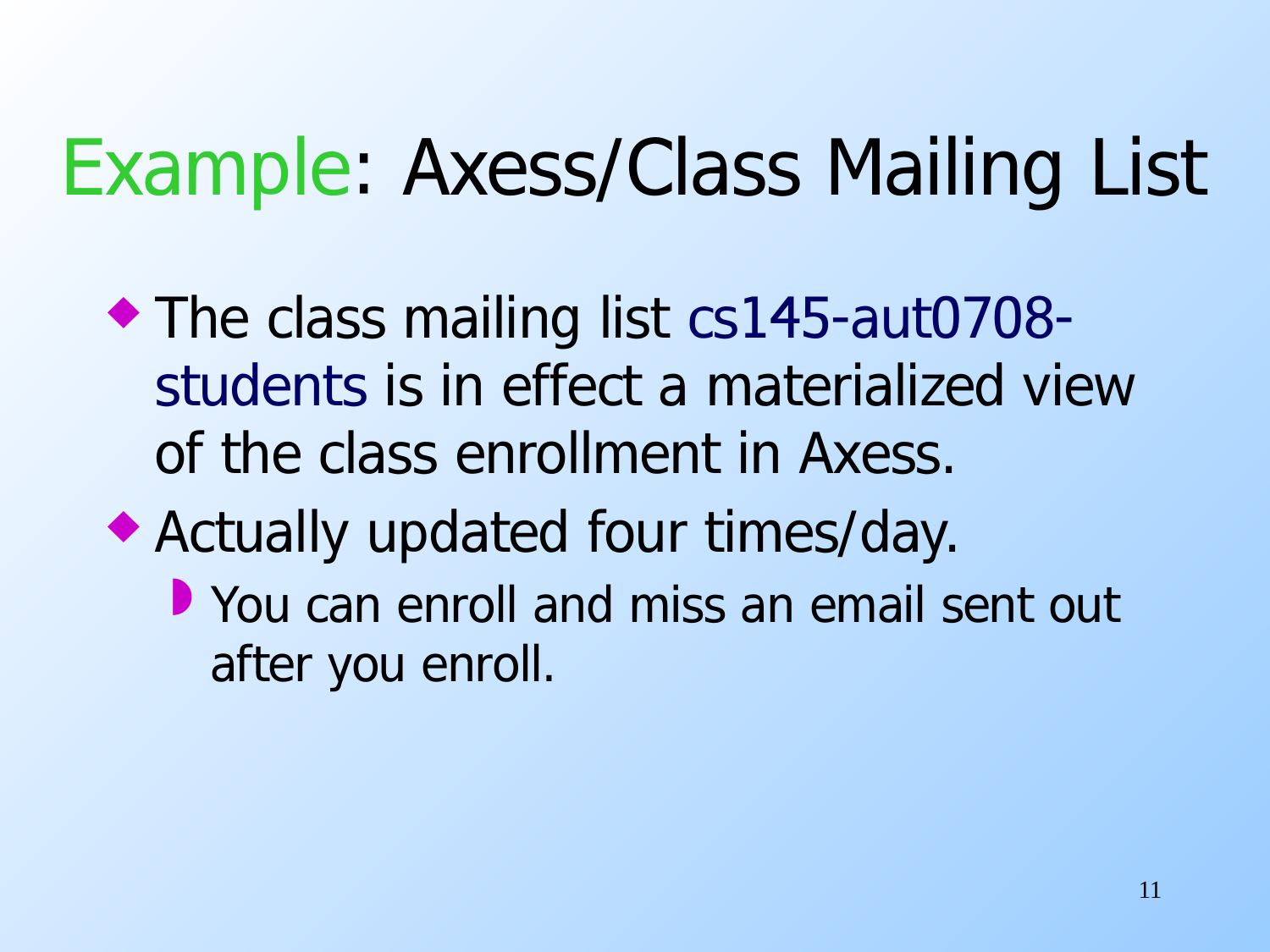

# Example: Axess/Class Mailing List
The class mailing list cs145-aut0708-students is in effect a materialized view of the class enrollment in Axess.
Actually updated four times/day.
You can enroll and miss an email sent out after you enroll.
11